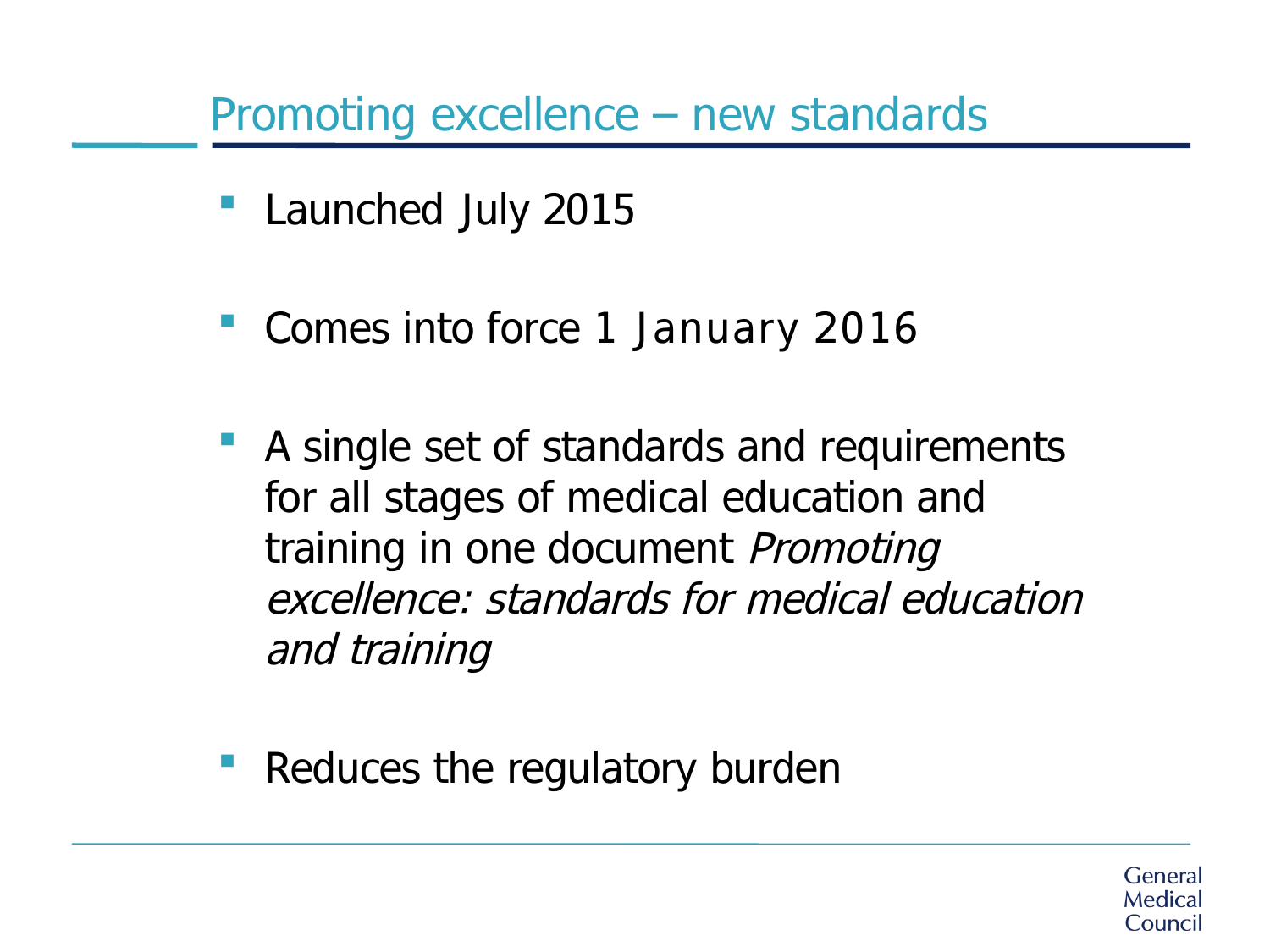

# Promoting excellence – new standards
Launched July 2015

Comes into force 1 January 2016

A single set of standards and requirements for all stages of medical education and training in one document Promoting excellence: standards for medical education and training

Reduces the regulatory burden